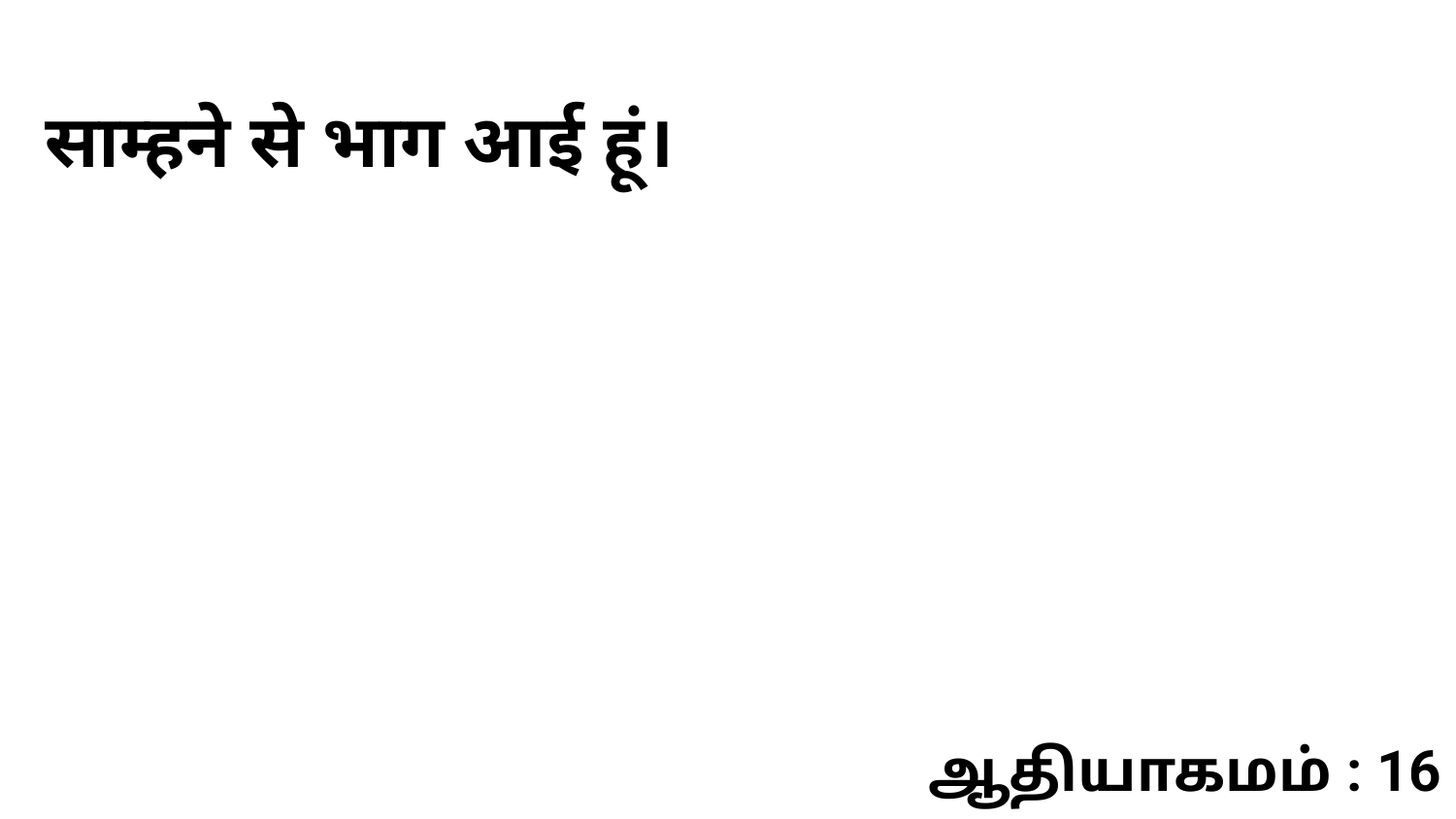

साम्हने से भाग आई हूं।
ஆதியாகமம் : 16